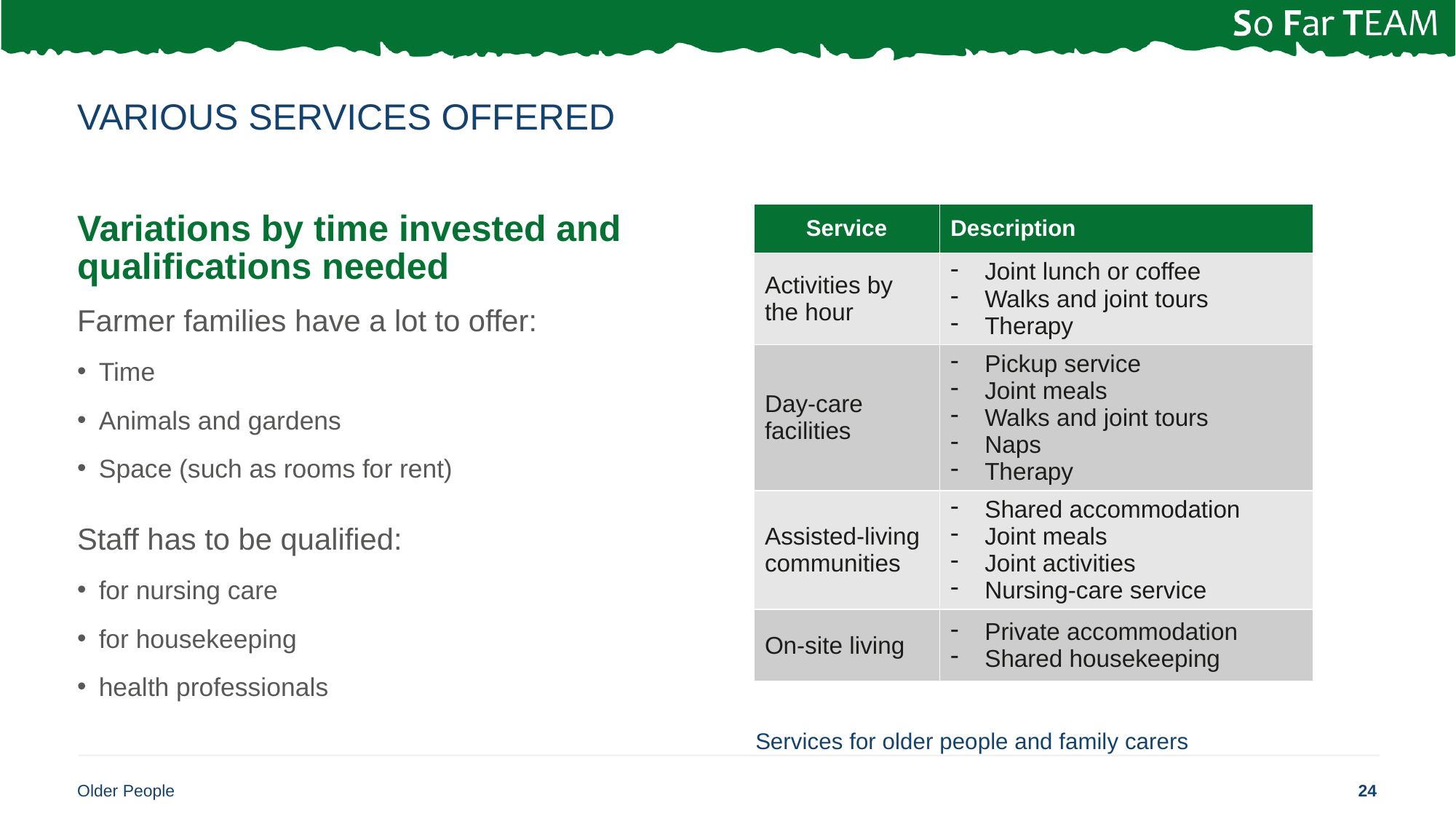

# Various Services offered
| Service | Description |
| --- | --- |
| Activities by the hour | Joint lunch or coffee Walks and joint tours Therapy |
| Day-care facilities | Pickup service Joint meals Walks and joint tours Naps Therapy |
| Assisted-living communities | Shared accommodation Joint meals Joint activities Nursing-care service |
| On-site living | Private accommodation Shared housekeeping |
Variations by time invested and qualifications needed
Farmer families have a lot to offer:
Time
Animals and gardens
Space (such as rooms for rent)

Staff has to be qualified:
for nursing care
for housekeeping
health professionals
Services for older people and family carers
Older People
24